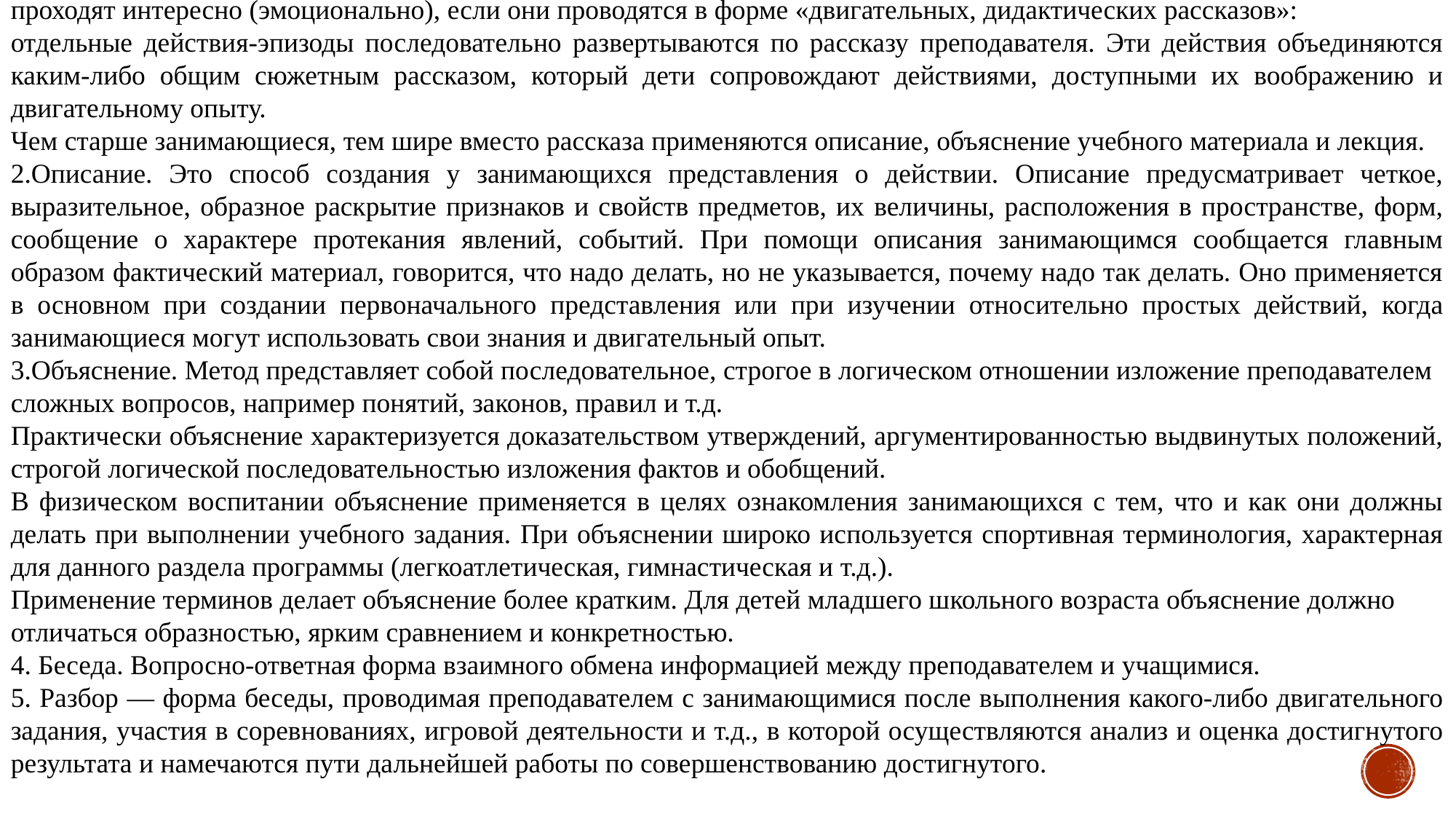

проходят интересно (эмоционально), если они проводятся в форме «двигательных, дидактических рассказов»:
отдельные действия-эпизоды последовательно развертываются по рассказу преподавателя. Эти действия объединяются каким-либо общим сюжетным рассказом, который дети сопровождают действиями, доступными их воображению и двигательному опыту.
Чем старше занимающиеся, тем шире вместо рассказа применяются описание, объяснение учебного материала и лекция.
2.Описание. Это способ создания у занимающихся представления о действии. Описание предусматривает четкое, выразительное, образное раскрытие признаков и свойств предметов, их величины, расположения в пространстве, форм, сообщение о характере протекания явлений, событий. При помощи описания занимающимся сообщается главным образом фактический материал, говорится, что надо делать, но не указывается, почему надо так делать. Оно применяется в основном при создании первоначального представления или при изучении относительно простых действий, когда занимающиеся могут использовать свои знания и двигательный опыт.
3.Объяснение. Метод представляет собой последовательное, строгое в логическом отношении изложение преподавателем
сложных вопросов, например понятий, законов, правил и т.д.
Практически объяснение характеризуется доказательством утверждений, аргументированностью выдвинутых положений, строгой логической последовательностью изложения фактов и обобщений.
В физическом воспитании объяснение применяется в целях ознакомления занимающихся с тем, что и как они должны делать при выполнении учебного задания. При объяснении широко используется спортивная терминология, характерная для данного раздела программы (легкоатлетическая, гимнастическая и т.д.).
Применение терминов делает объяснение более кратким. Для детей младшего школьного возраста объяснение должно
отличаться образностью, ярким сравнением и конкретностью.
4. Беседа. Вопросно-ответная форма взаимного обмена информацией между преподавателем и учащимися.
5. Разбор — форма беседы, проводимая преподавателем с занимающимися после выполнения какого-либо двигательного задания, участия в соревнованиях, игровой деятельности и т.д., в которой осуществляются анализ и оценка достигнутого результата и намечаются пути дальнейшей работы по совершенствованию достигнутого.